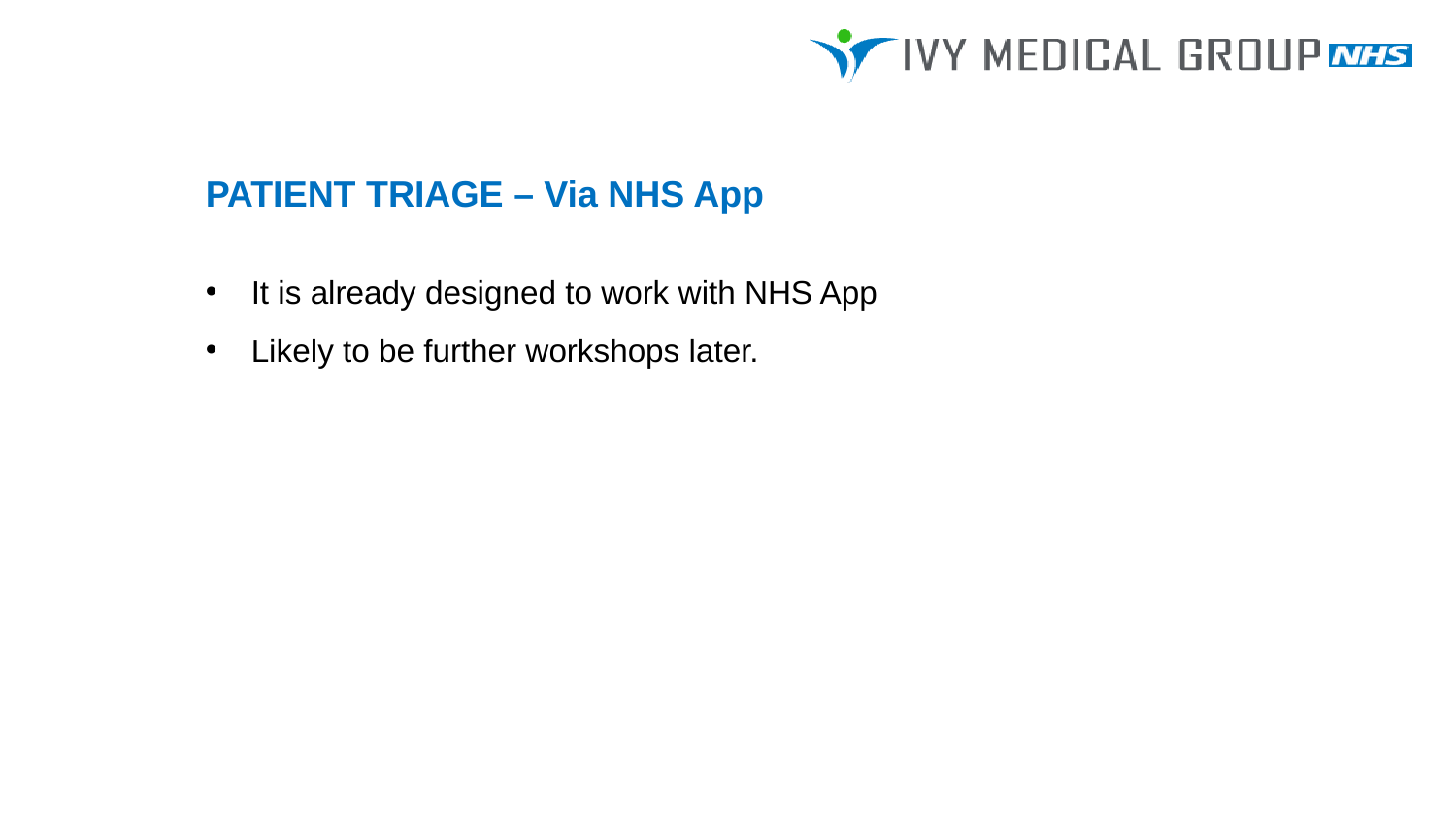

PATIENT TRIAGE – Via NHS App

It is already designed to work with NHS App
Likely to be further workshops later.